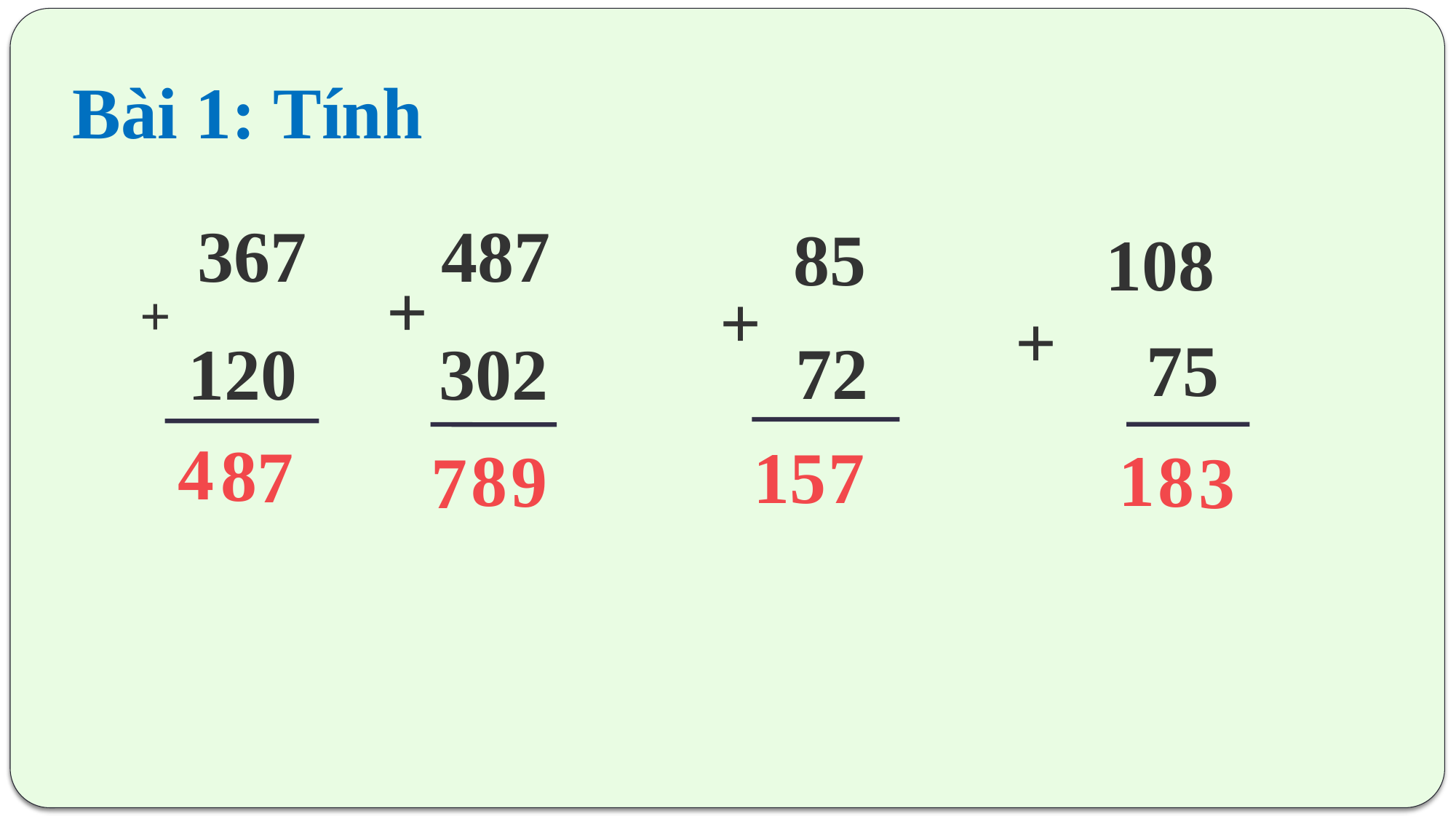

Bài 1: Tính
487
367
85
108
+
+
+
+
  75
72
120
302

4
8
7

7
15
1
8
8
9
3
7